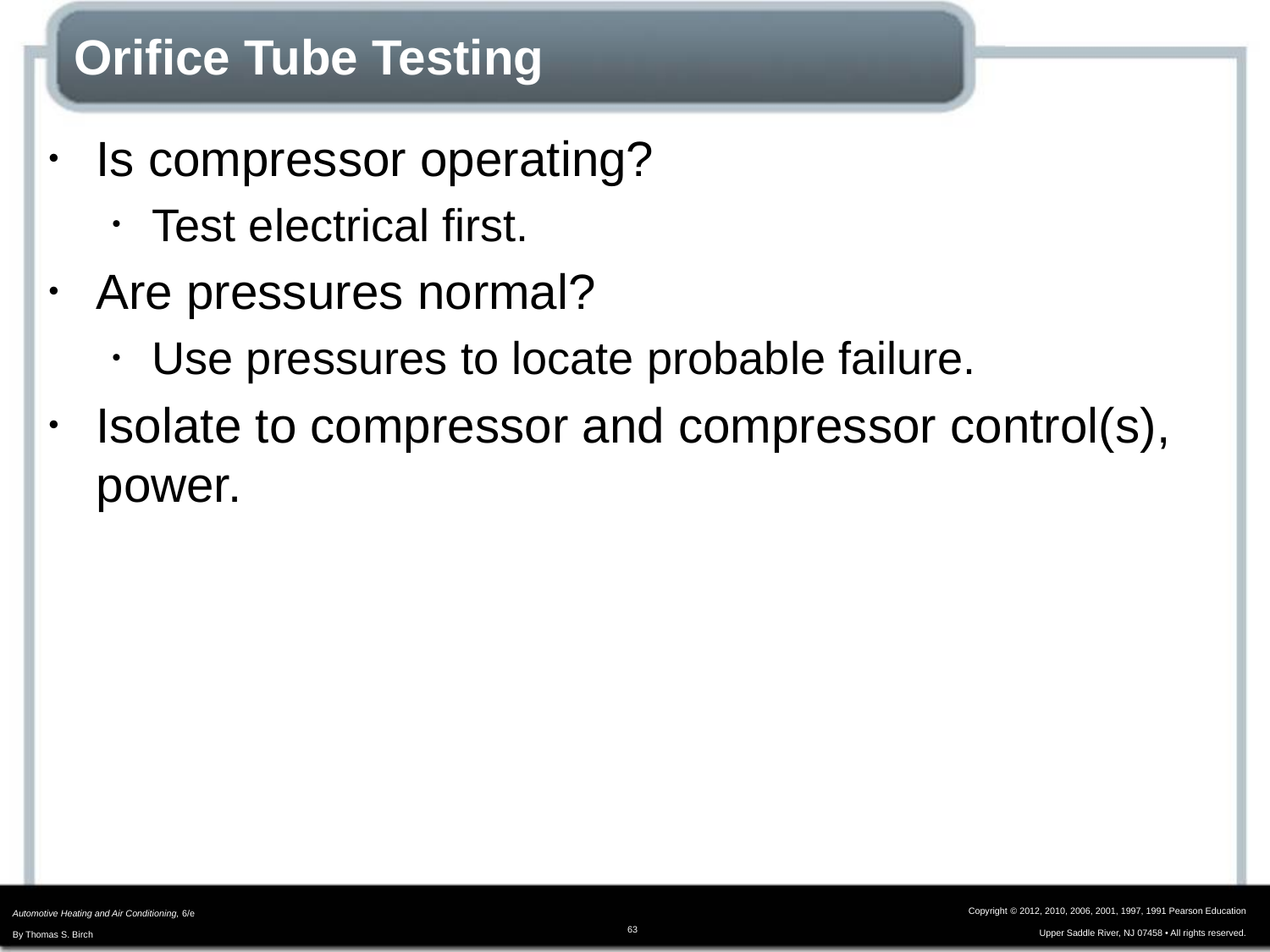

# Orifice Tube Testing
Is compressor operating?
Test electrical first.
Are pressures normal?
Use pressures to locate probable failure.
Isolate to compressor and compressor control(s), power.